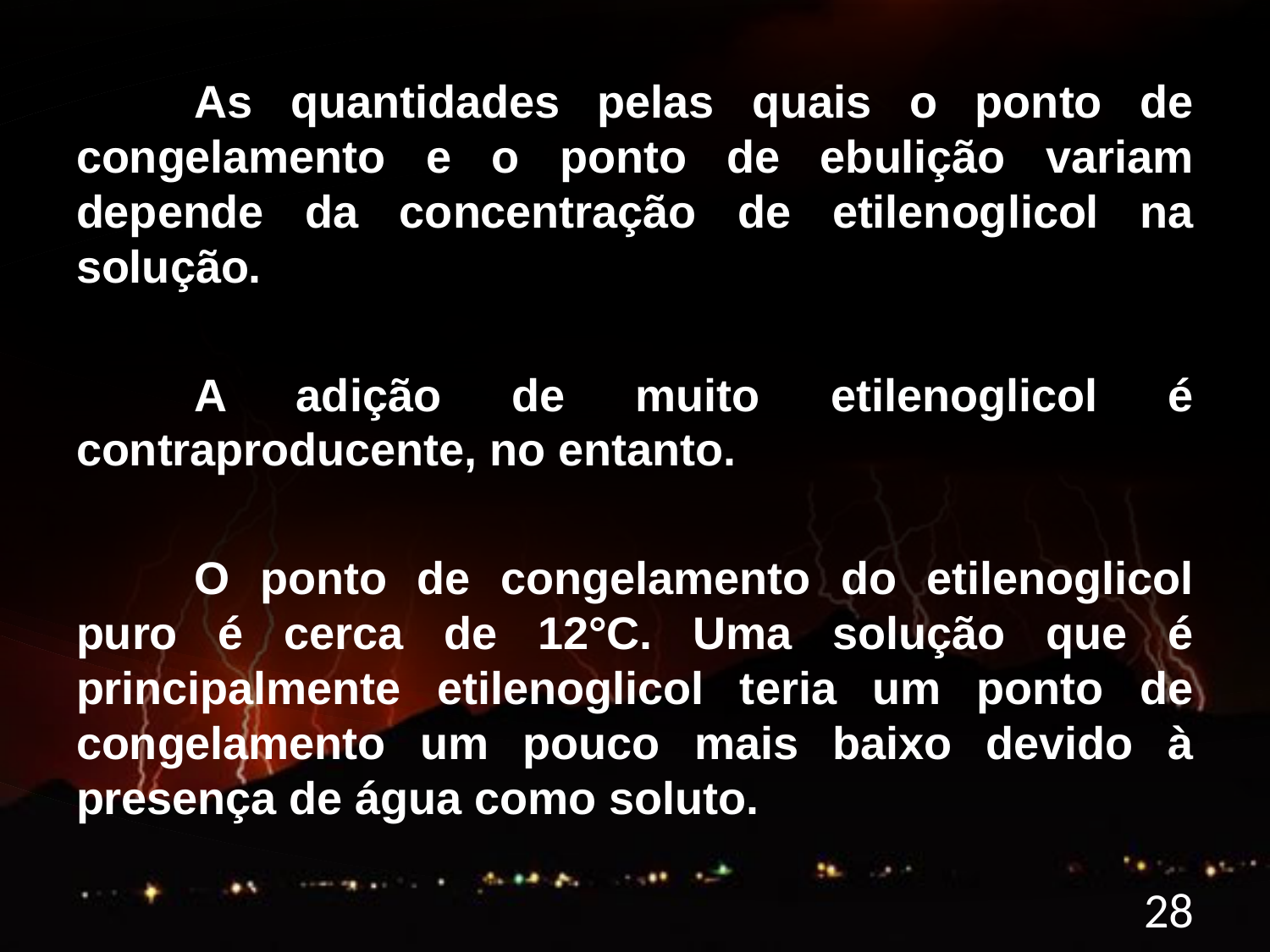

As quantidades pelas quais o ponto de congelamento e o ponto de ebulição variam depende da concentração de etilenoglicol na solução.

	A adição de muito etilenoglicol é contraproducente, no entanto.

	O ponto de congelamento do etilenoglicol puro é cerca de 12°C. Uma solução que é principalmente etilenoglicol teria um ponto de congelamento um pouco mais baixo devido à presença de água como soluto.
28